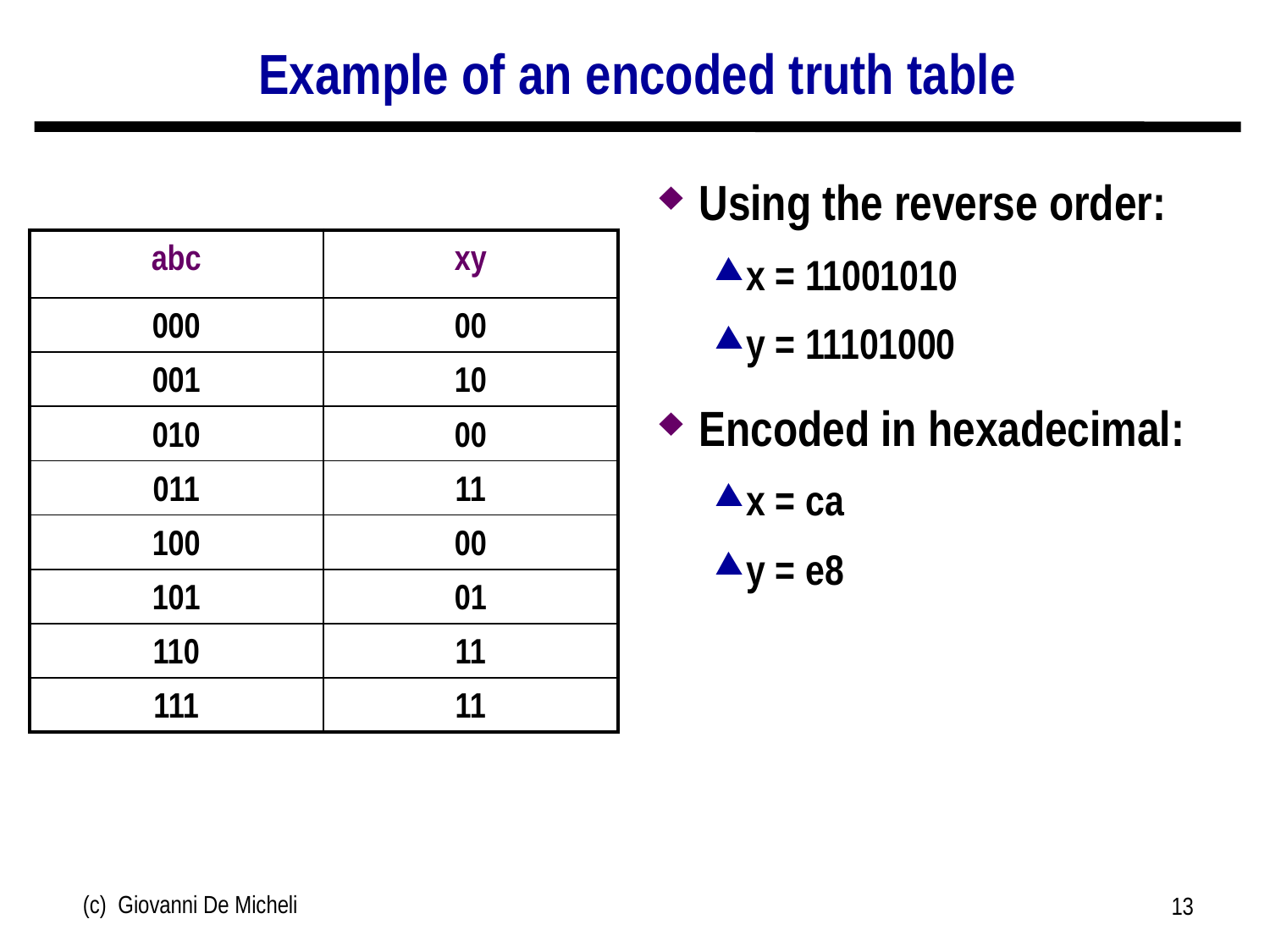

# Example of an encoded truth table
Using the reverse order:
x = 11001010
y = 11101000
Encoded in hexadecimal:
x = ca
y = e8
| abc | xy |
| --- | --- |
| 000 | 00 |
| 001 | 10 |
| 010 | 00 |
| 011 | 11 |
| 100 | 00 |
| 101 | 01 |
| 110 | 11 |
| 111 | 11 |
(c)  Giovanni De Micheli
13